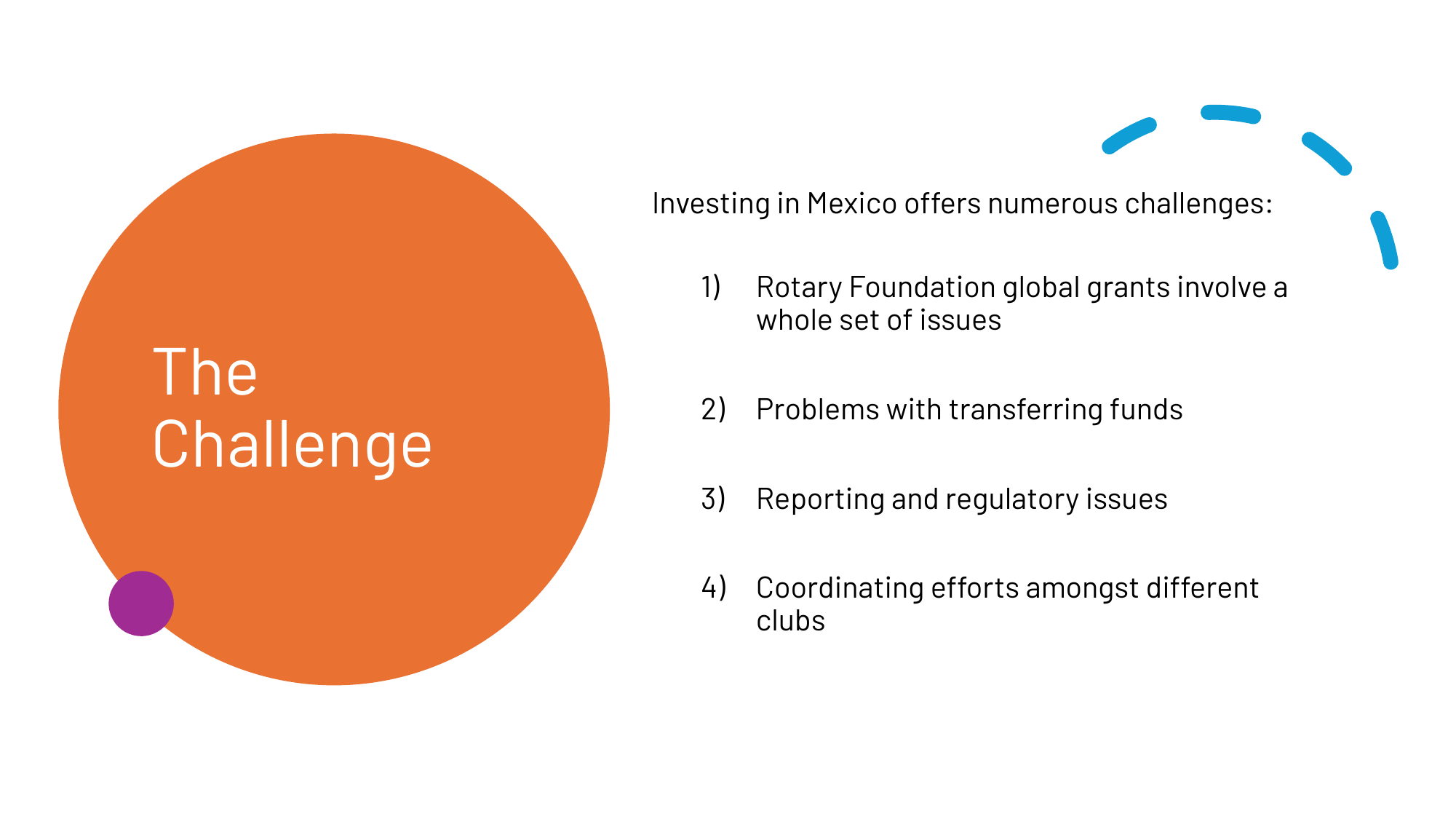

# The Challenge
Investing in Mexico offers numerous challenges:

Rotary Foundation global grants involve a whole set of issues

Problems with transferring funds

Reporting and regulatory issues

Coordinating efforts amongst different clubs